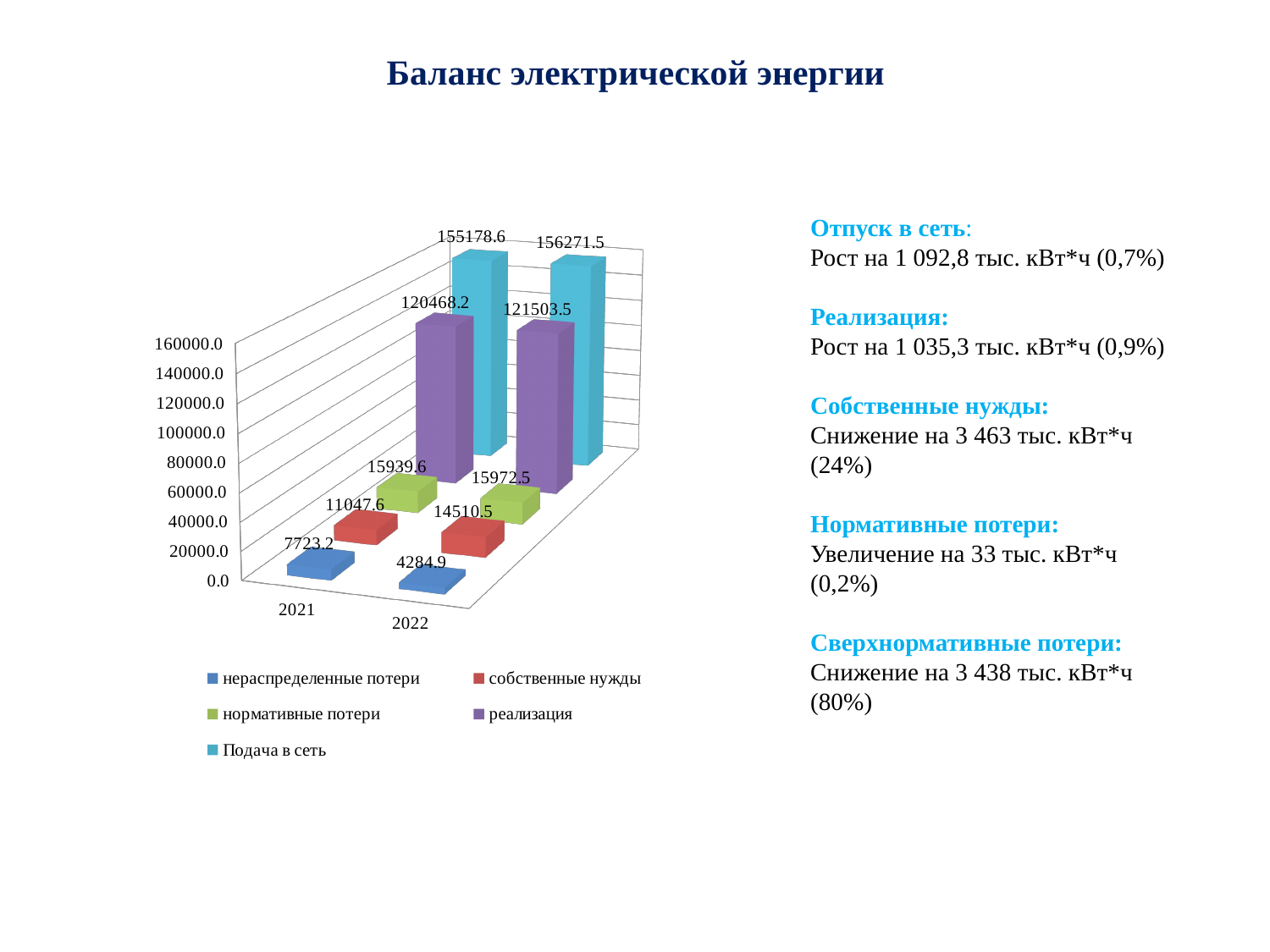

# Баланс электрической энергии

[unsupported chart]

Отпуск в сеть:
Рост на 1 092,8 тыс. кВт*ч (0,7%)

Реализация:
Рост на 1 035,3 тыс. кВт*ч (0,9%)

Собственные нужды:
Снижение на 3 463 тыс. кВт*ч (24%)

Нормативные потери:
Увеличение на 33 тыс. кВт*ч (0,2%)

Сверхнормативные потери:
Снижение на 3 438 тыс. кВт*ч (80%)